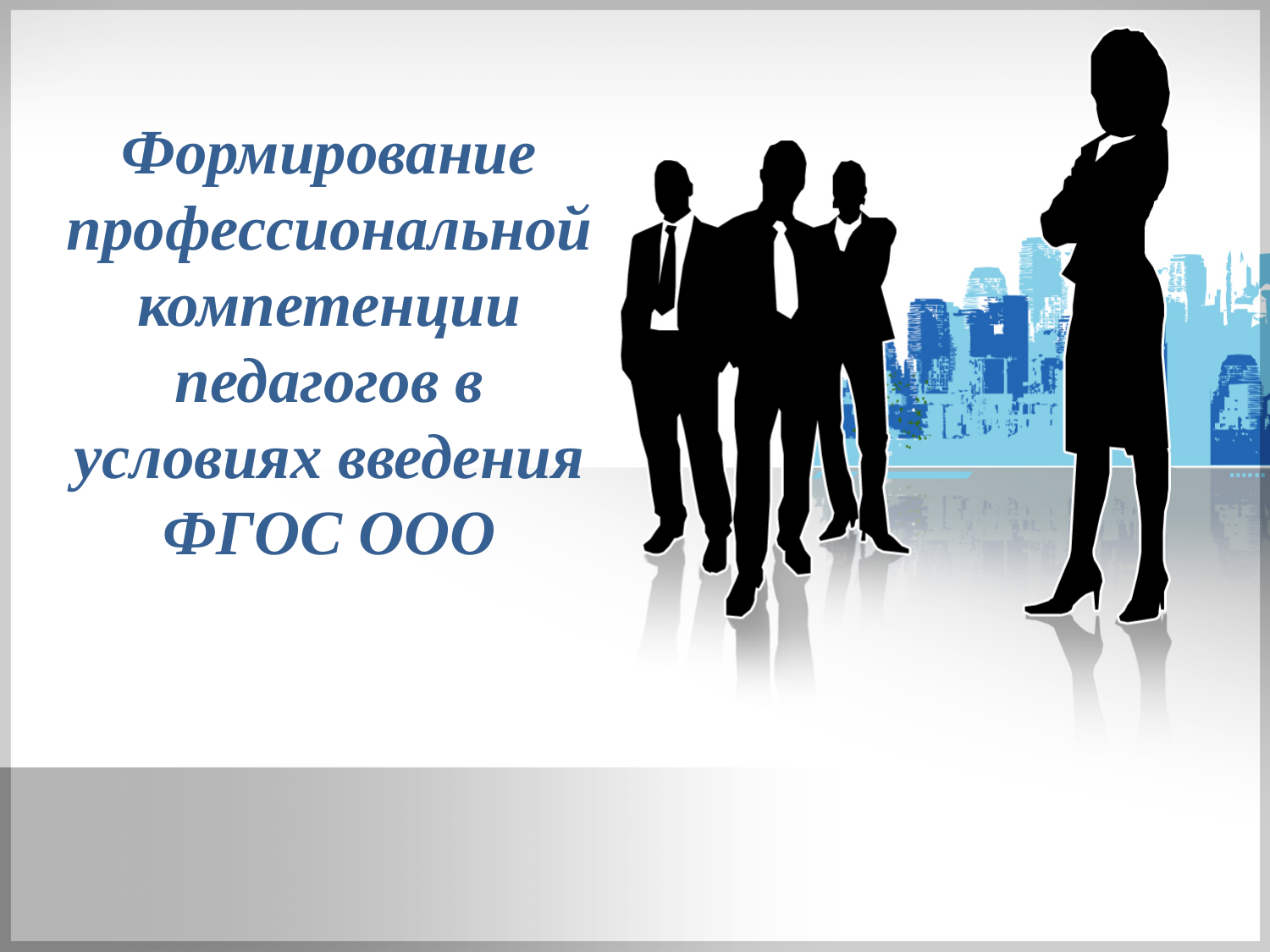

Формирование профессиональной компетенции педагогов в условиях введения ФГОС ООО